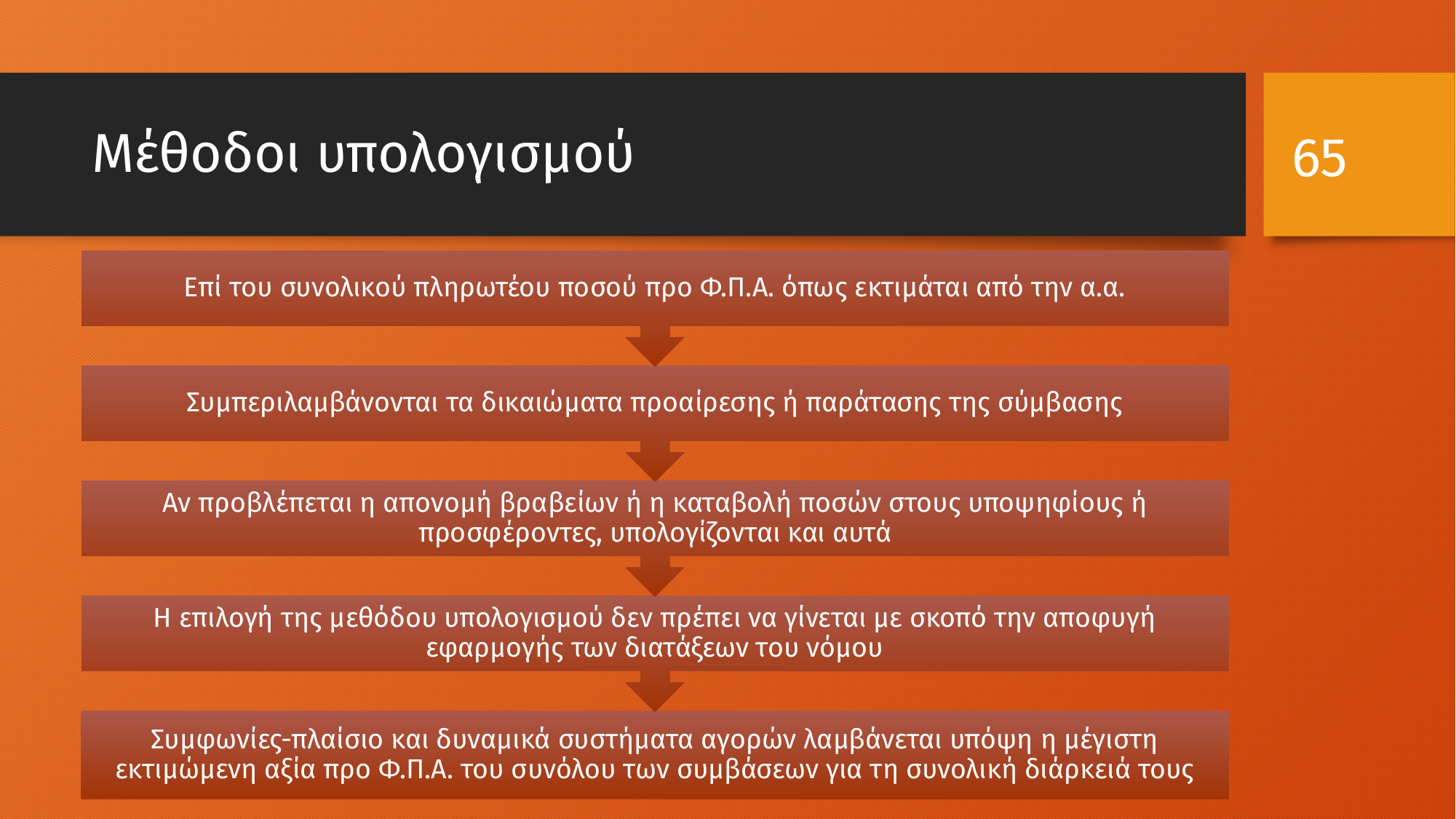

65
# Μέθοδοι υπολογισμού
Συμφωνίες-πλαίσιο και δυναμικά συστήματα αγορών λαμβάνεται υπόψη η μέγιστη εκτιμώμενη αξία προ Φ.Π.Α. του συνόλου των συμβάσεων για τη συνολική διάρκειά τους
Η επιλογή της μεθόδου υπολογισμού δεν πρέπει να γίνεται με σκοπό την αποφυγή εφαρμογής των διατάξεων του νόμου
Αν προβλέπεται η απονομή βραβείων ή η καταβολή ποσών στους υποψηφίους ή προσφέροντες, υπολογίζονται και αυτά
Συμπεριλαμβάνονται τα δικαιώματα προαίρεσης ή παράτασης της σύμβασης
Επί του συνολικού πληρωτέου ποσού προ Φ.Π.Α. όπως εκτιμάται από την α.α.